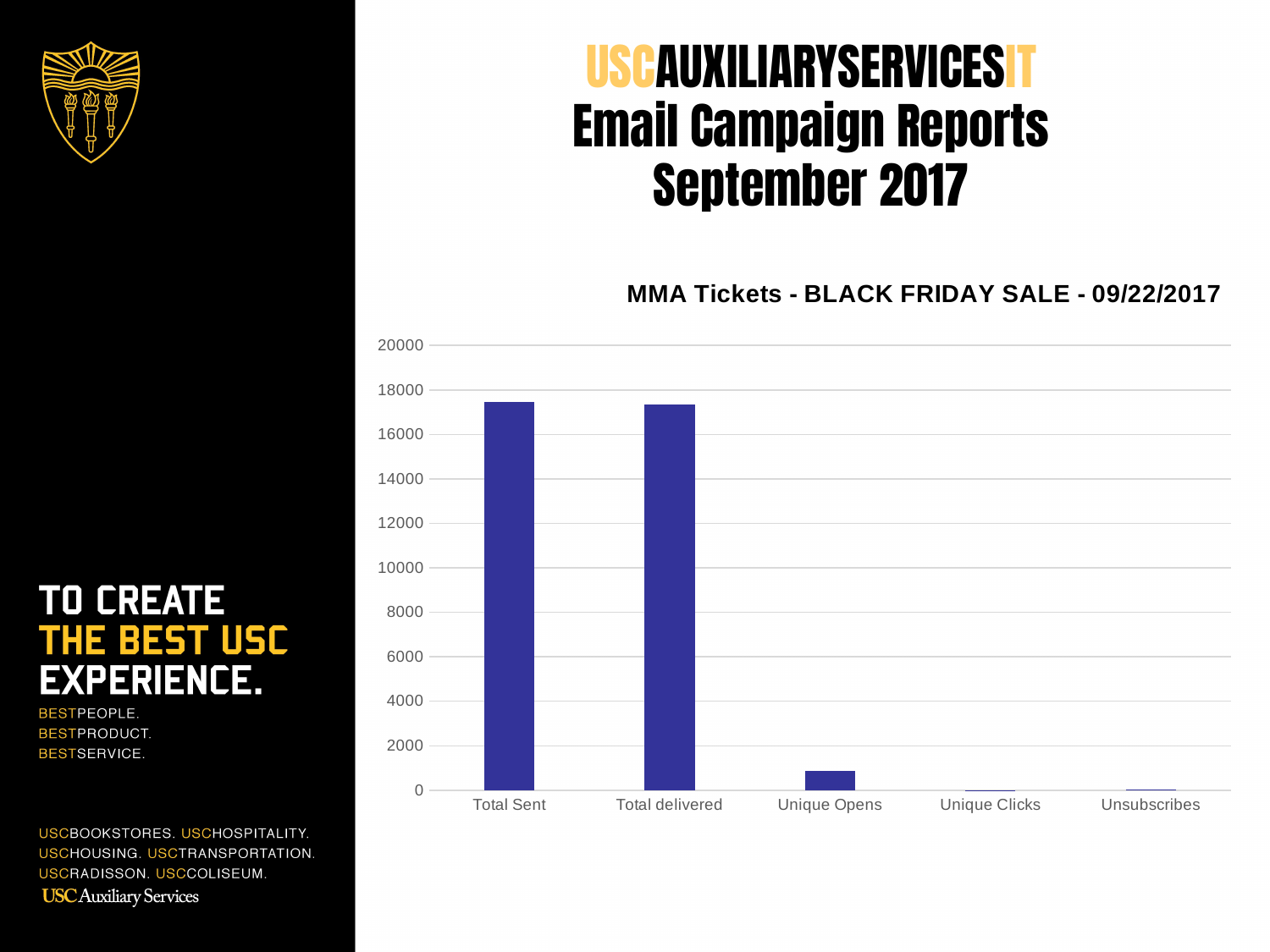

USCAUXILIARYSERVICESIT
Email Campaign Reports
September 2017

### Chart:

| Category | COL List |
|---|---|
| Total Sent | 17470.0 |
| Total delivered | 17358.0 |
| Unique Opens | 857.0 |
| Unique Clicks | 11.0 |
| Unsubscribes | 24.0 |